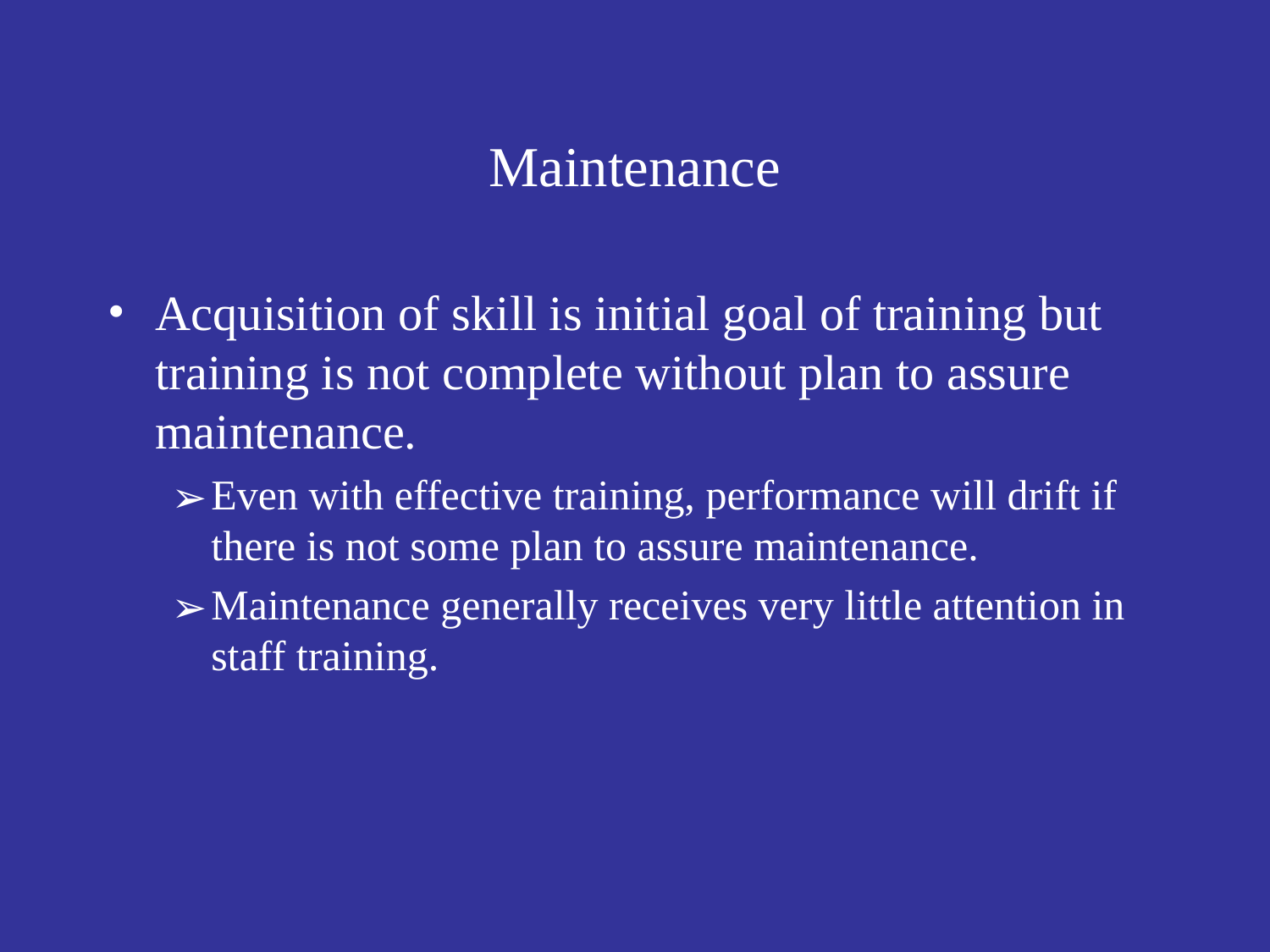

# Maintenance
Acquisition of skill is initial goal of training but training is not complete without plan to assure maintenance.
Even with effective training, performance will drift if there is not some plan to assure maintenance.
Maintenance generally receives very little attention in staff training.